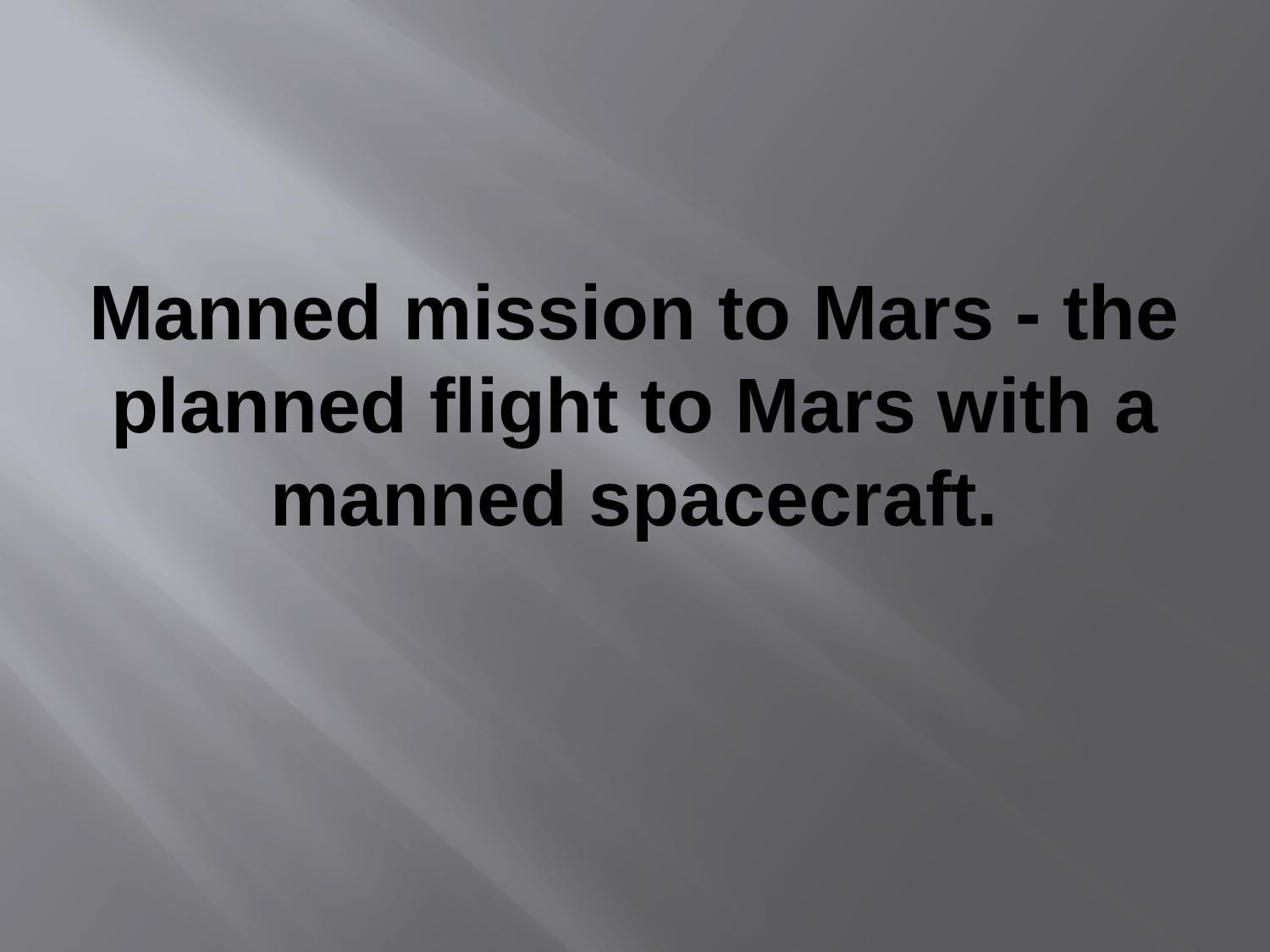

# Manned mission to Mars - the planned flight to Mars with a manned spacecraft.